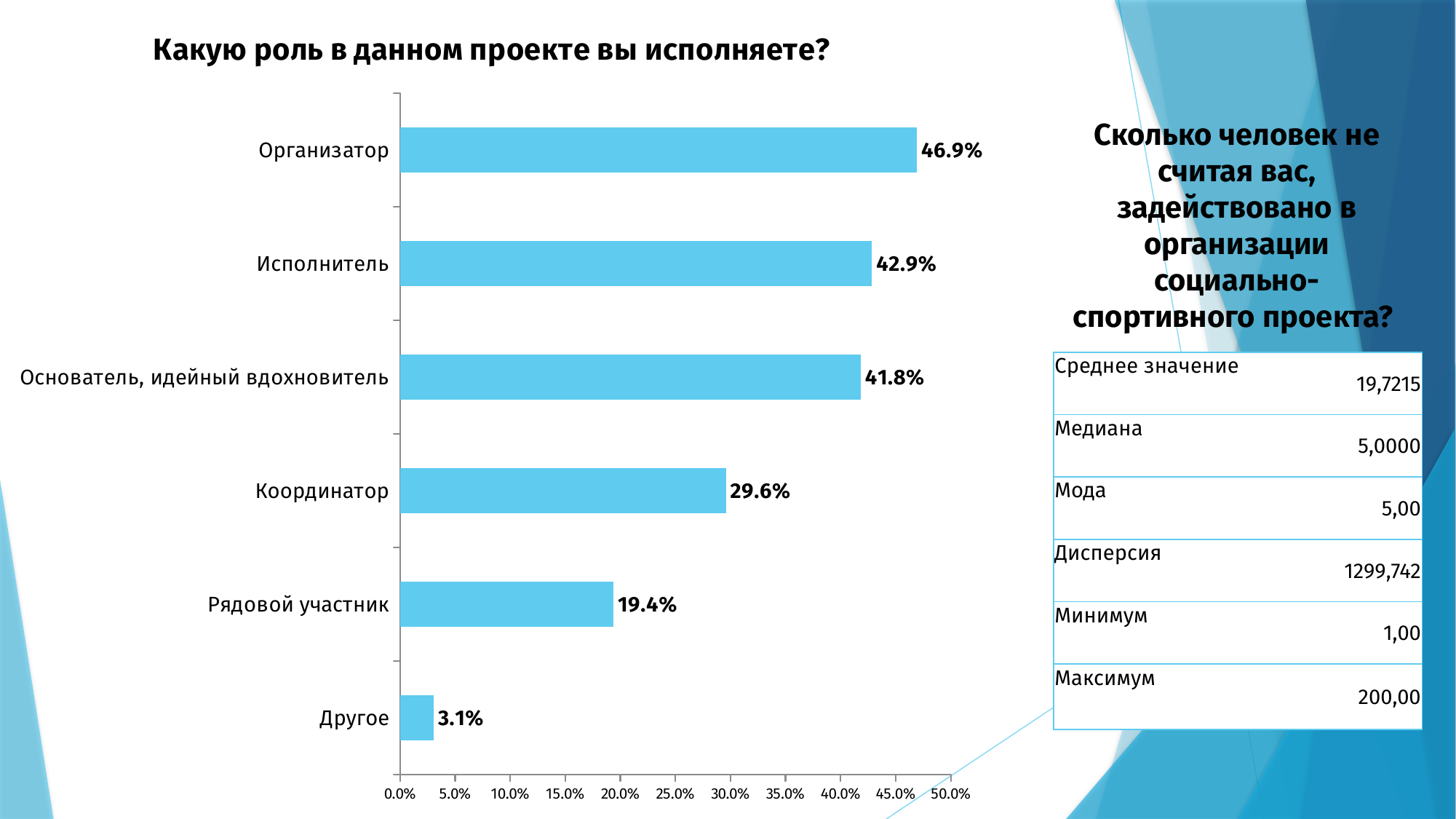

### Chart: Какую роль в данном проекте вы исполняете?

| Category |  |
|---|---|
| Другое | 0.030612244897959193 |
| Рядовой участник | 0.19387755102040816 |
| Координатор | 0.29591836734693894 |
| Основатель, идейный вдохновитель | 0.41836734693877564 |
| Исполнитель | 0.42857142857142855 |
| Организатор | 0.46938775510204106 |
Сколько человек не считая вас, задействовано в организации социально-спортивного проекта?
| Среднее значение | 19,7215 |
| --- | --- |
| Медиана | 5,0000 |
| Мода | 5,00 |
| Дисперсия | 1299,742 |
| Минимум | 1,00 |
| Максимум | 200,00 |